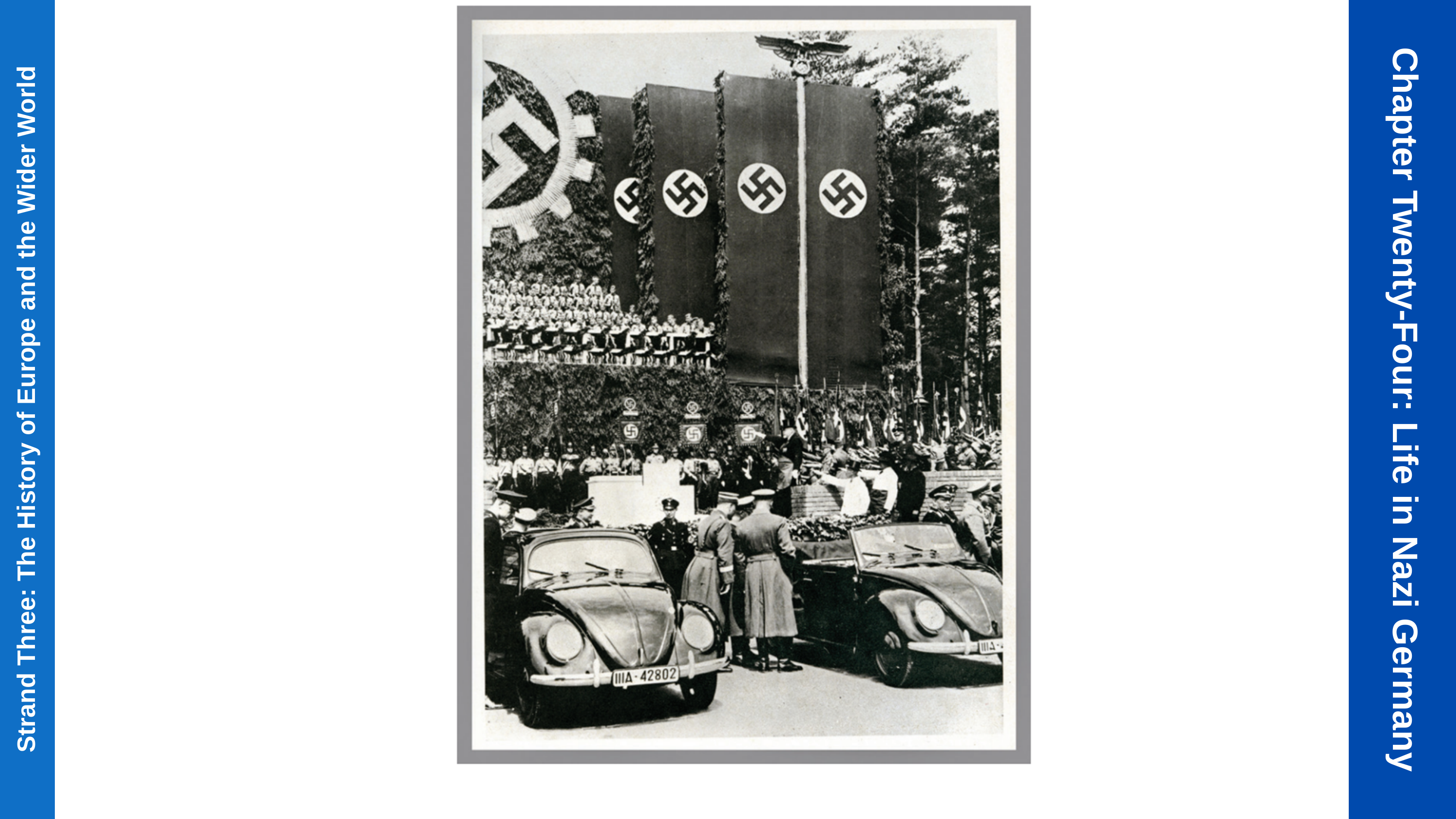

Chapter Twenty-Four: Life in Nazi Germany
Strand Three: The History of Europe and the Wider World